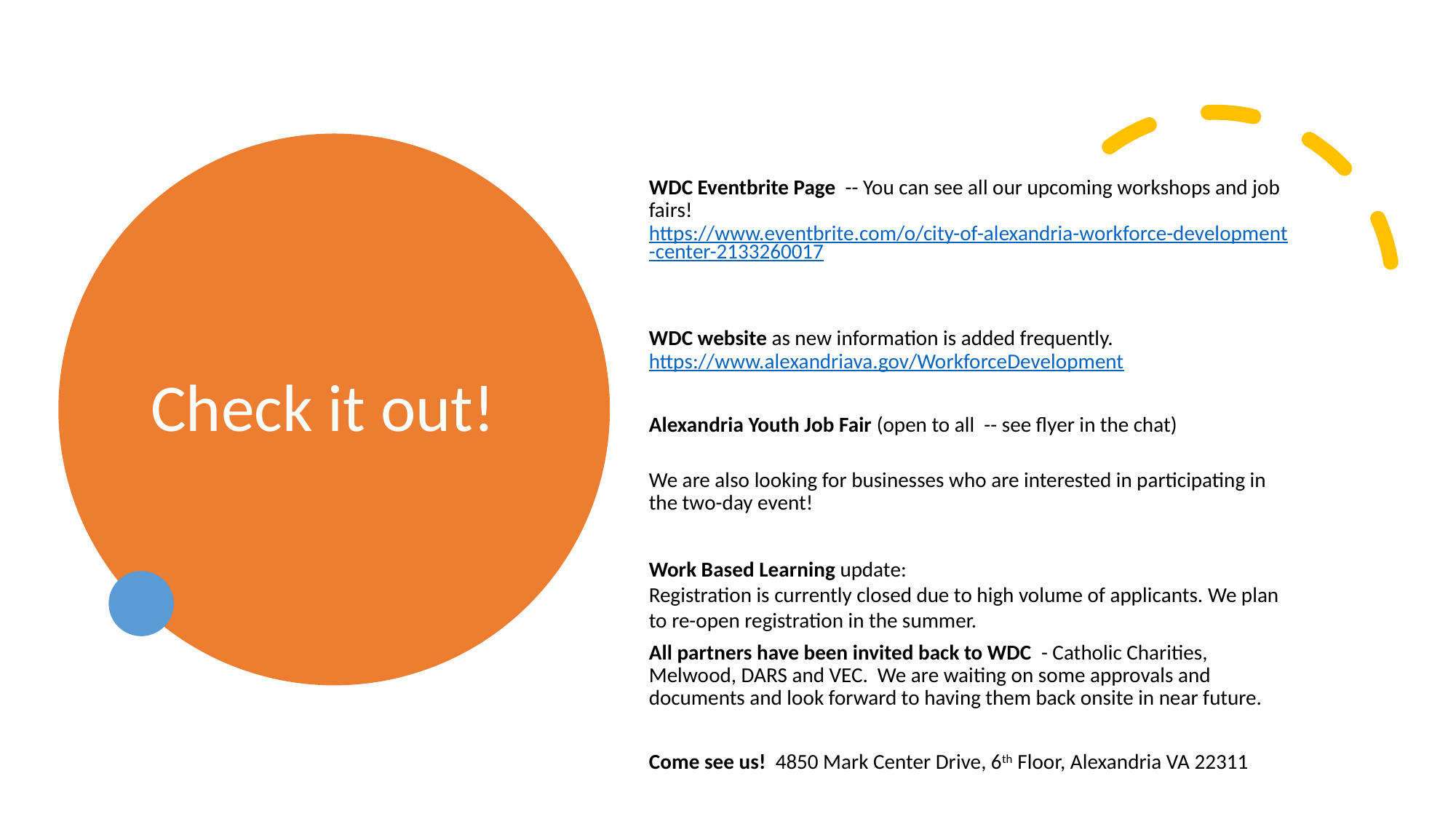

WDC Eventbrite Page  -- You can see all our upcoming workshops and job fairs! https://www.eventbrite.com/o/city-of-alexandria-workforce-development-center-2133260017

WDC website as new information is added frequently. https://www.alexandriava.gov/WorkforceDevelopment

Alexandria Youth Job Fair (open to all  -- see flyer in the chat)
We are also looking for businesses who are interested in participating in the two-day event!

Work Based Learning update:                                                             Registration is currently closed due to high volume of applicants. We plan to re-open registration in the summer.
All partners have been invited back to WDC  - Catholic Charities, Melwood, DARS and VEC.  We are waiting on some approvals and documents and look forward to having them back onsite in near future.

Come see us!  4850 Mark Center Drive, 6th Floor, Alexandria VA 22311
Check it out!